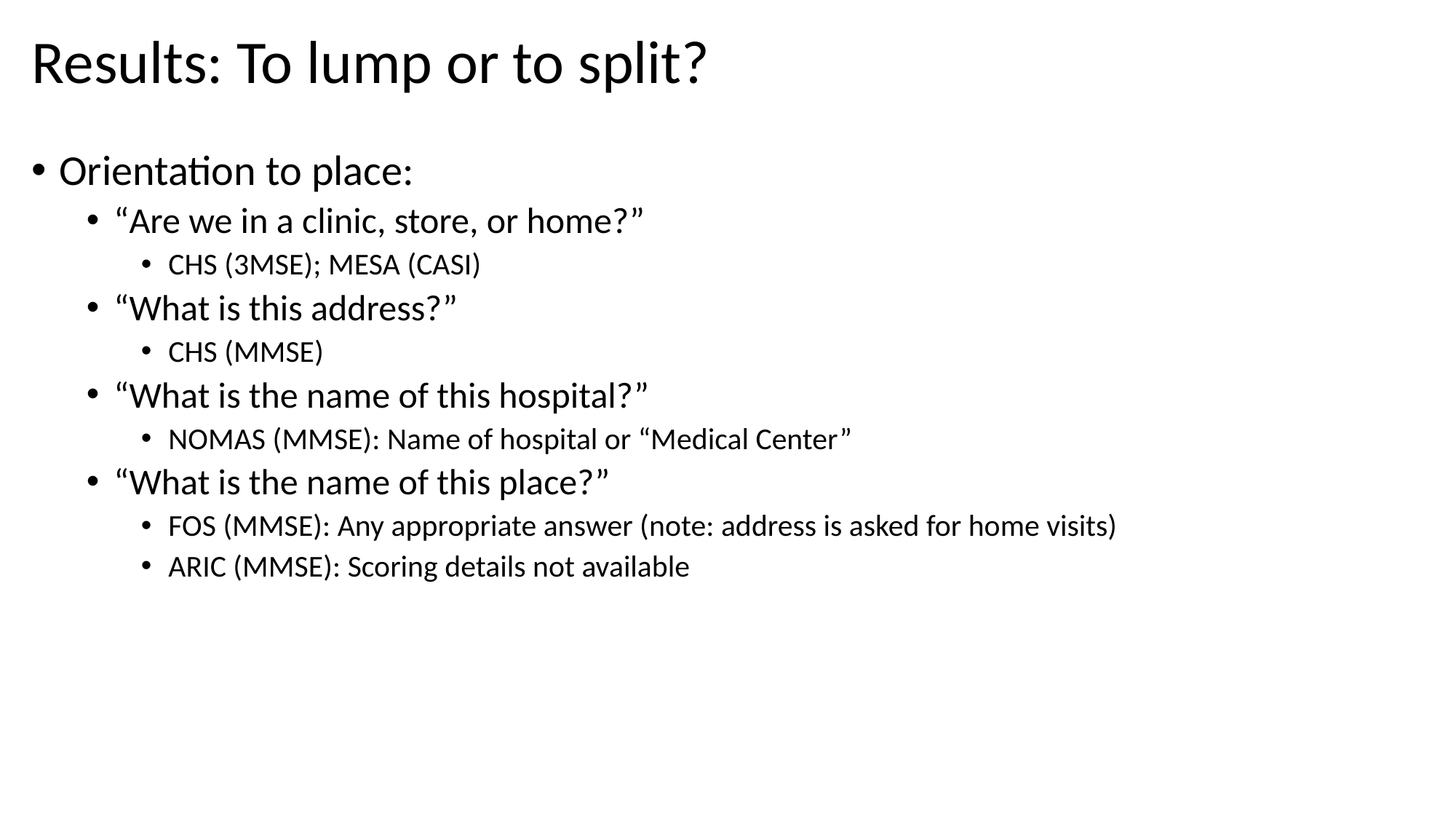

# Results: To lump or to split?
Orientation to place:
“Are we in a clinic, store, or home?”
CHS (3MSE); MESA (CASI)
“What is this address?”
CHS (MMSE)
“What is the name of this hospital?”
NOMAS (MMSE): Name of hospital or “Medical Center”
“What is the name of this place?”
FOS (MMSE): Any appropriate answer (note: address is asked for home visits)
ARIC (MMSE): Scoring details not available